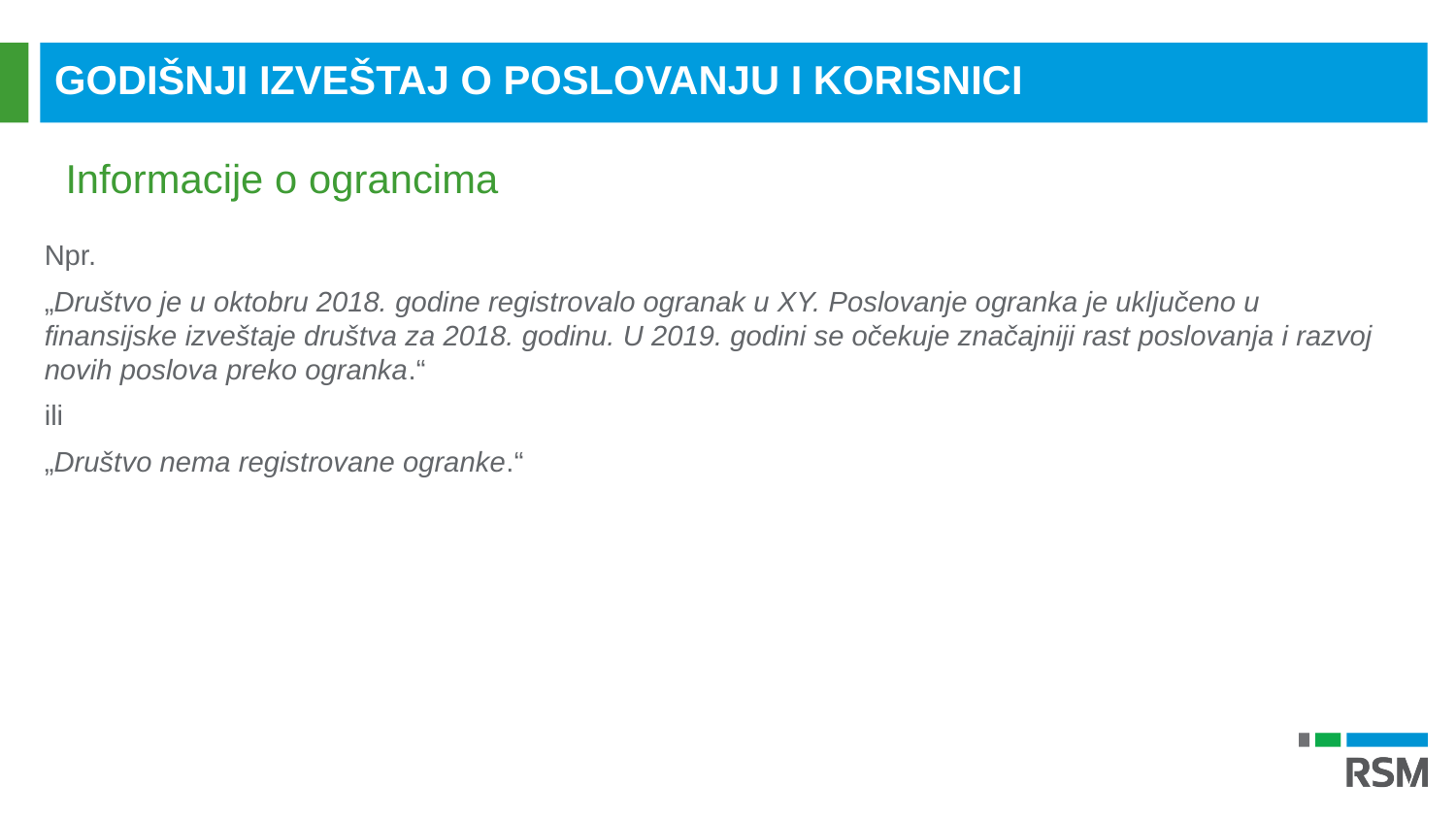

GODIŠNJI IZVEŠTAJ O POSLOVANJU I KORISNICI
 Informacije o ograncima
Npr.
„Društvo je u oktobru 2018. godine registrovalo ogranak u XY. Poslovanje ogranka je uključeno u finansijske izveštaje društva za 2018. godinu. U 2019. godini se očekuje značajniji rast poslovanja i razvoj novih poslova preko ogranka.“
ili
„Društvo nema registrovane ogranke.“